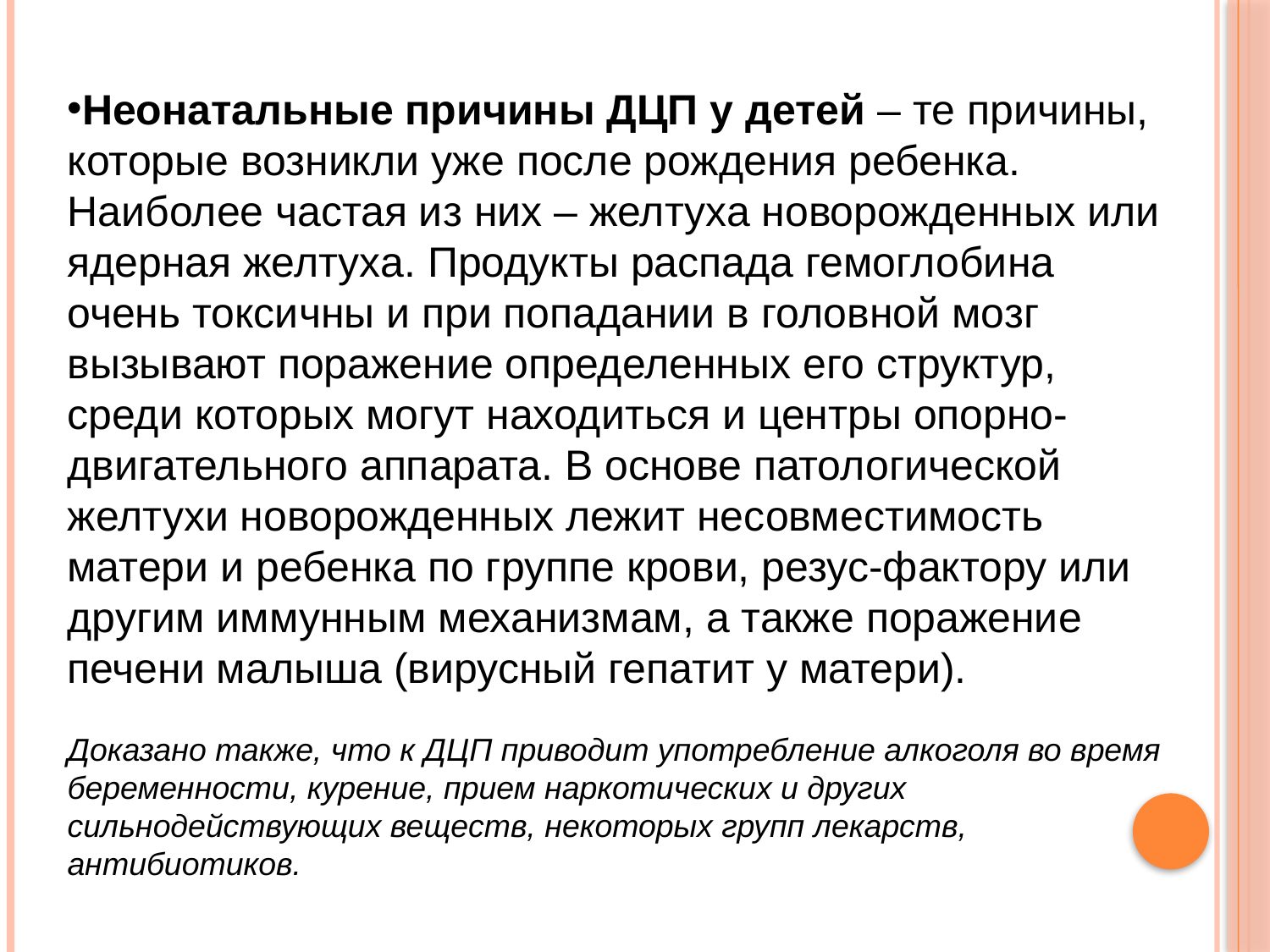

Неонатальные причины ДЦП у детей – те причины, которые возникли уже после рождения ребенка. Наиболее частая из них – желтуха новорожденных или ядерная желтуха. Продукты распада гемоглобина очень токсичны и при попадании в головной мозг вызывают поражение определенных его структур, среди которых могут находиться и центры опорно-двигательного аппарата. В основе патологической желтухи новорожденных лежит несовместимость матери и ребенка по группе крови, резус-фактору или другим иммунным механизмам, а также поражение печени малыша (вирусный гепатит у матери).

Доказано также, что к ДЦП приводит употребление алкоголя во время беременности, курение, прием наркотических и других сильнодействующих веществ, некоторых групп лекарств, антибиотиков.